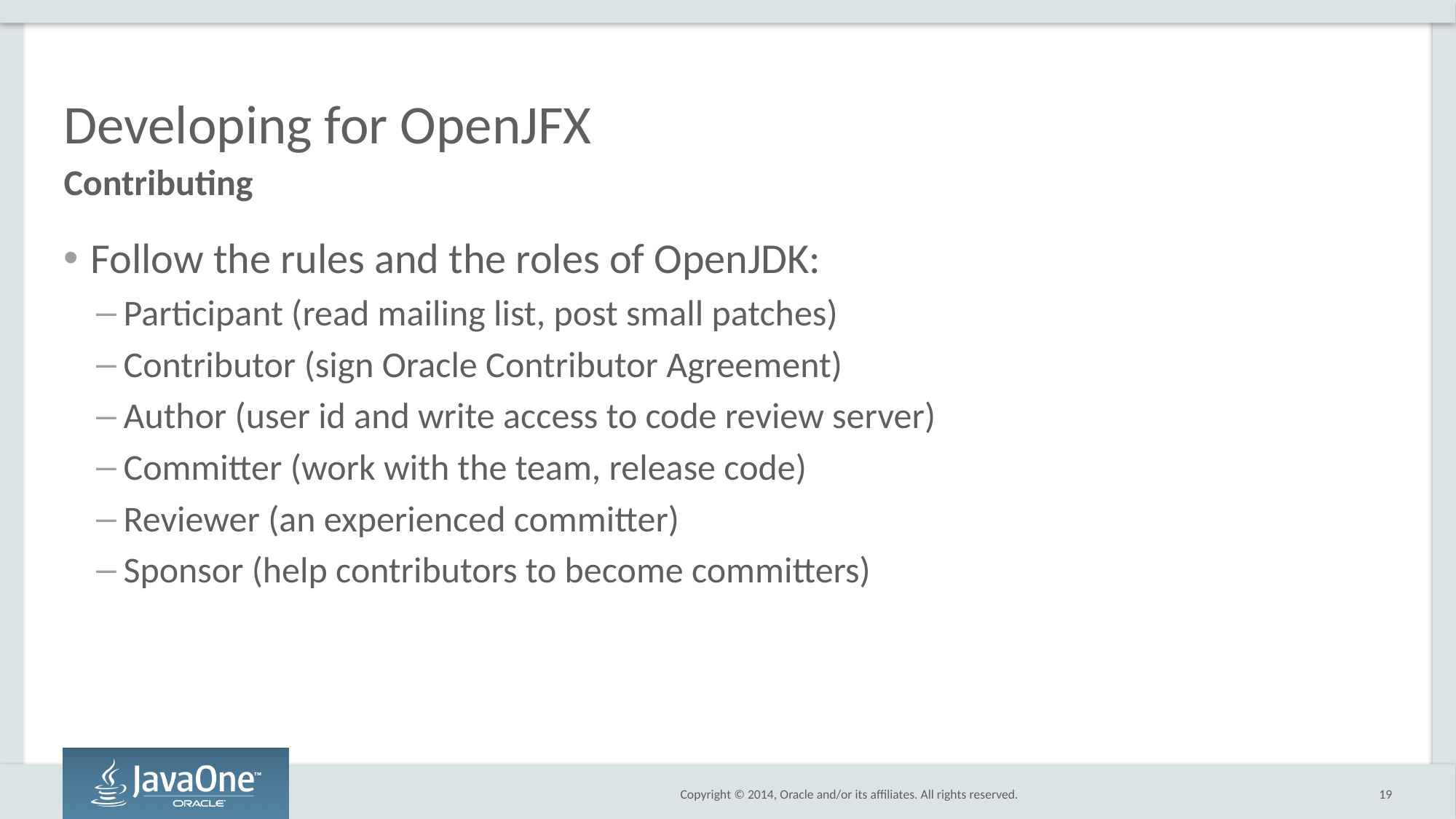

# Developing for OpenJFX
Contributing
Follow the rules and the roles of OpenJDK:
Participant (read mailing list, post small patches)
Contributor (sign Oracle Contributor Agreement)
Author (user id and write access to code review server)
Committer (work with the team, release code)
Reviewer (an experienced committer)
Sponsor (help contributors to become committers)

19